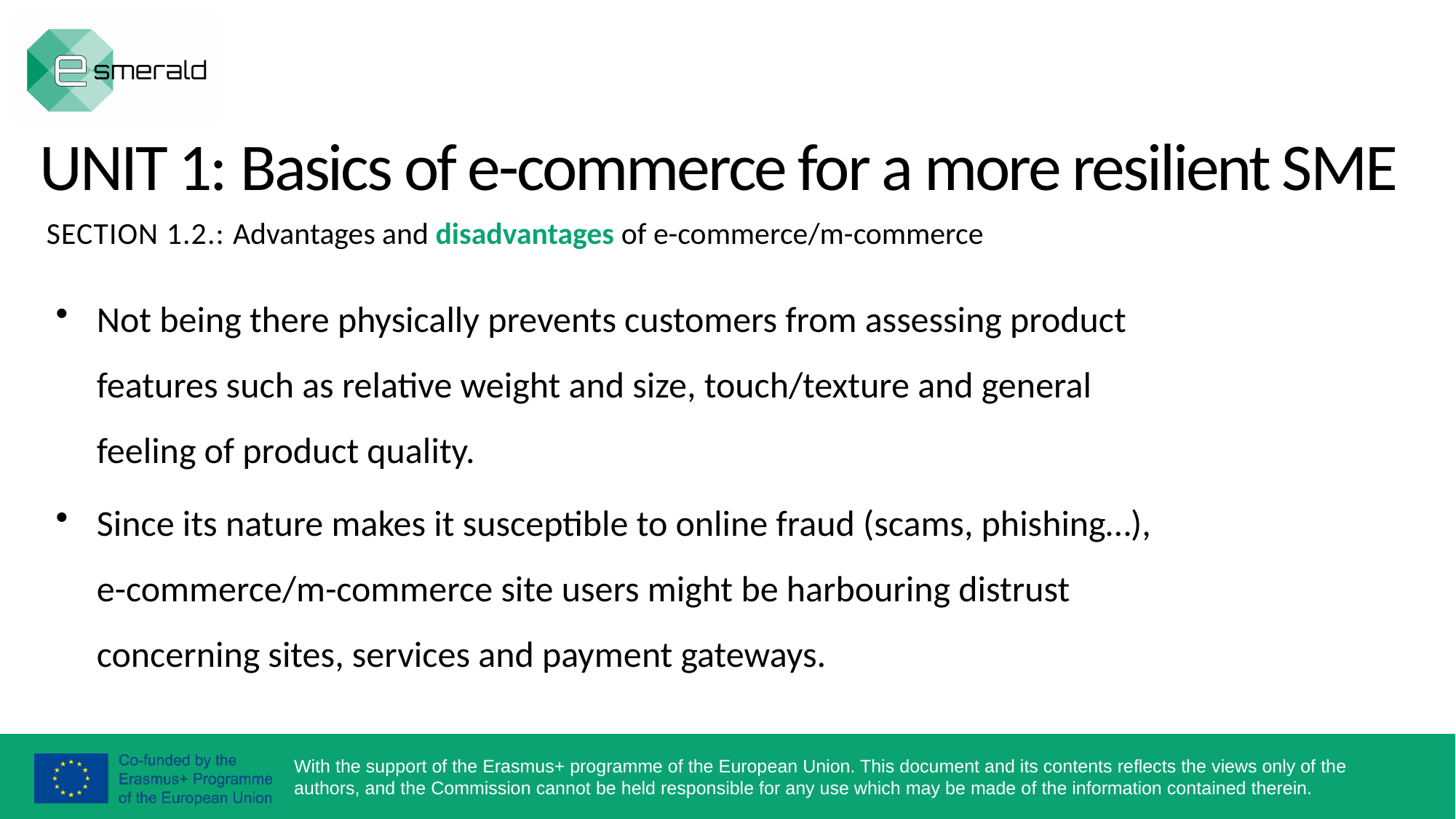

UNIT 1: Basics of e-commerce for a more resilient SME
SECTION 1.2.: Advantages and disadvantages of e-commerce/m-commerce
Not being there physically prevents customers from assessing product features such as relative weight and size, touch/texture and general feeling of product quality.
Since its nature makes it susceptible to online fraud (scams, phishing…), e-commerce/m-commerce site users might be harbouring distrust concerning sites, services and payment gateways.